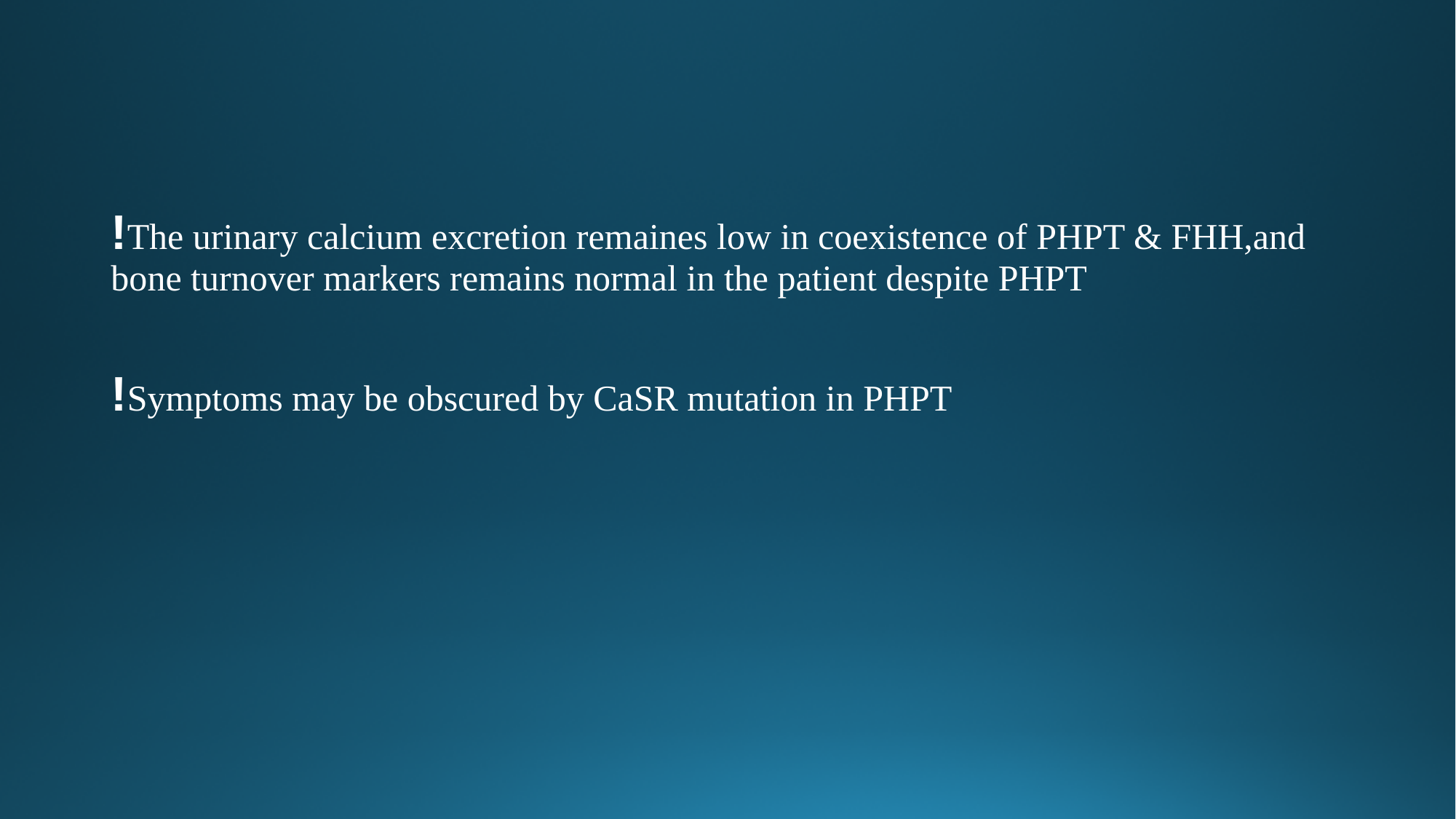

#
!The urinary calcium excretion remaines low in coexistence of PHPT & FHH,and bone turnover markers remains normal in the patient despite PHPT

!Symptoms may be obscured by CaSR mutation in PHPT